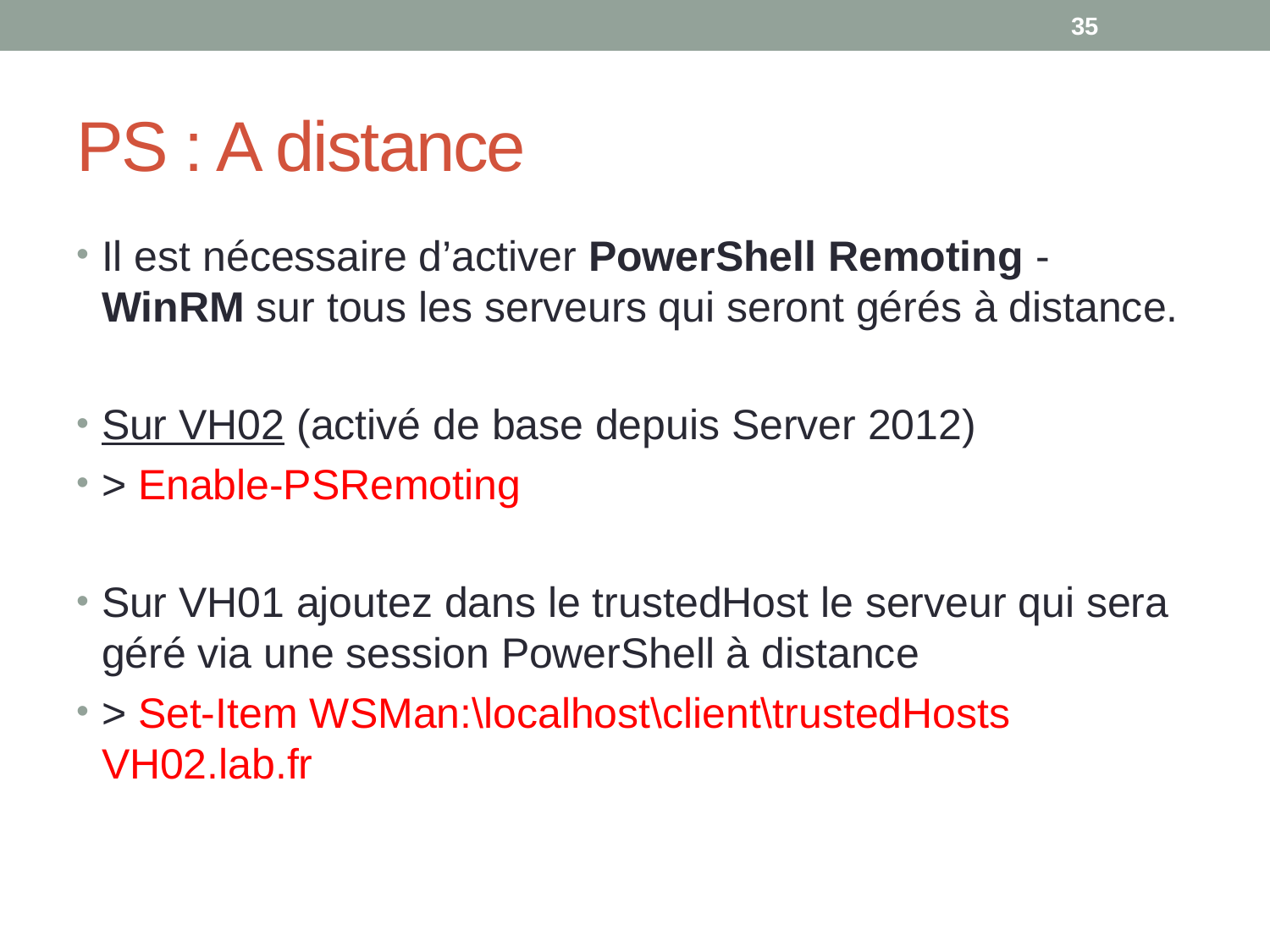

35
# PS : A distance
Il est nécessaire d’activer PowerShell Remoting - WinRM sur tous les serveurs qui seront gérés à distance.

Sur VH02 (activé de base depuis Server 2012)
> Enable-PSRemoting

Sur VH01 ajoutez dans le trustedHost le serveur qui sera géré via une session PowerShell à distance
> Set-Item WSMan:\localhost\client\trustedHosts VH02.lab.fr